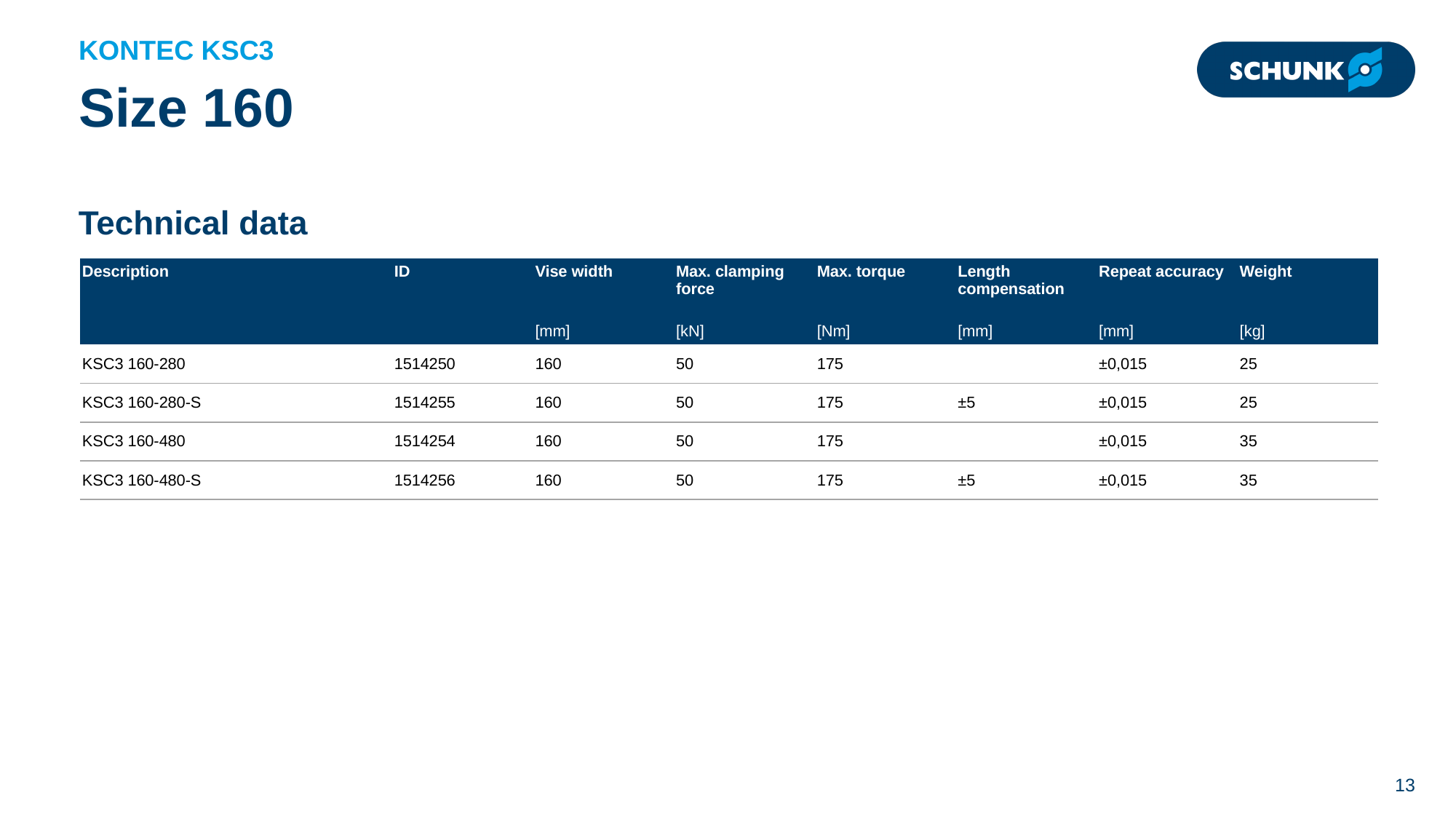

KONTEC KSC3
# Size 160
Technical data
| Description | ID | Vise width | Max. clamping force | Max. torque | Length compensation | Repeat accuracy | Weight |
| --- | --- | --- | --- | --- | --- | --- | --- |
|  |  | [mm] | [kN] | [Nm] | [mm] | [mm] | [kg] |
| KSC3 160-280 | 1514250 | 160 | 50 | 175 |  | ±0,015 | 25 |
| KSC3 160-280-S | 1514255 | 160 | 50 | 175 | ±5 | ±0,015 | 25 |
| KSC3 160-480 | 1514254 | 160 | 50 | 175 |  | ±0,015 | 35 |
| KSC3 160-480-S | 1514256 | 160 | 50 | 175 | ±5 | ±0,015 | 35 |
13